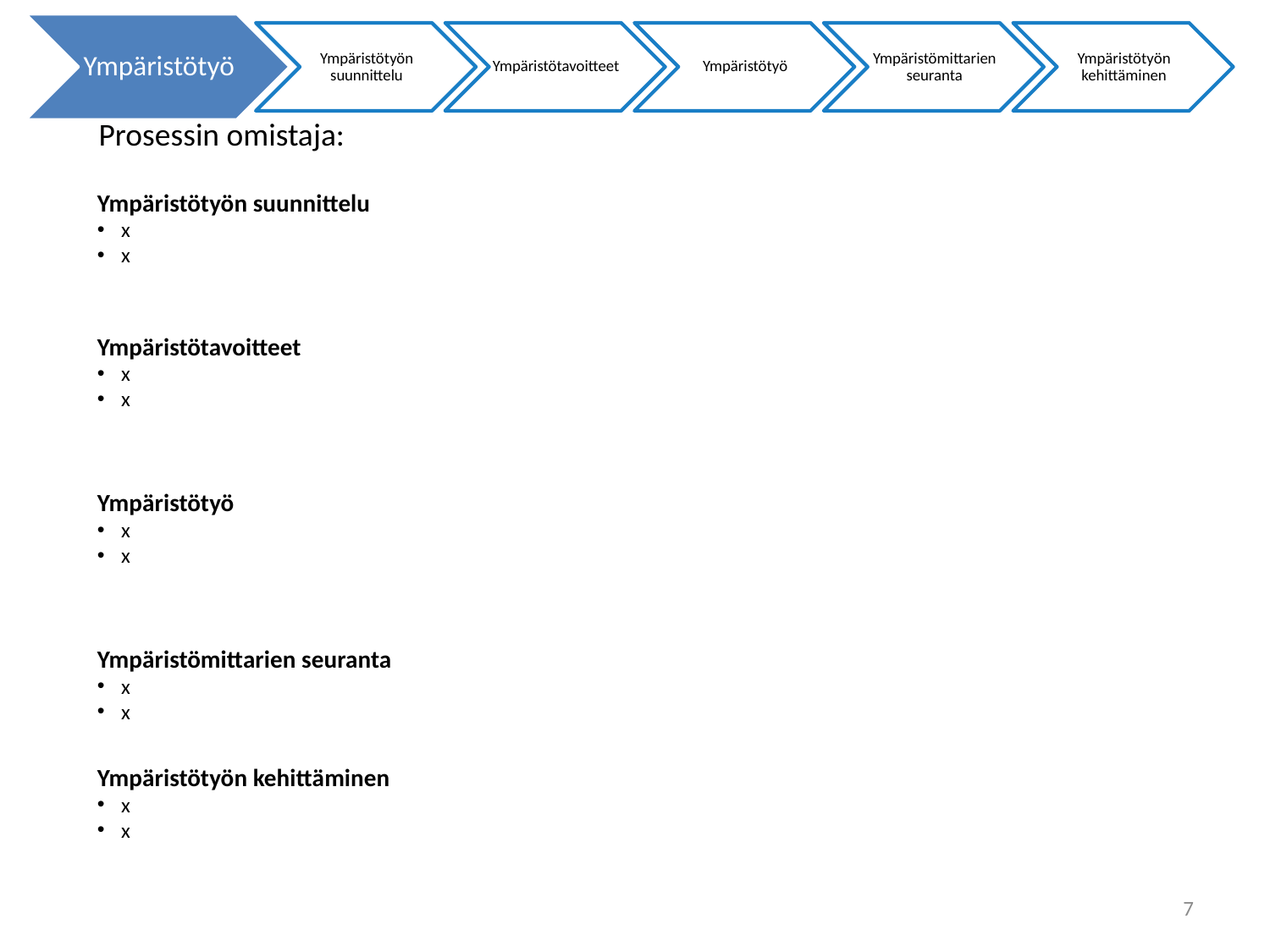

Ympäristötyö
Ympäristötyön suunnittelu
Ympäristötavoitteet
Ympäristötyö
Ympäristömittarien seuranta
Ympäristötyön kehittäminen
Prosessin omistaja:
Ympäristötyön suunnittelu
x
x

Ympäristötavoitteet
x
x

Ympäristötyö
x
x

Ympäristömittarien seuranta
x
x

Ympäristötyön kehittäminen
x
x
7